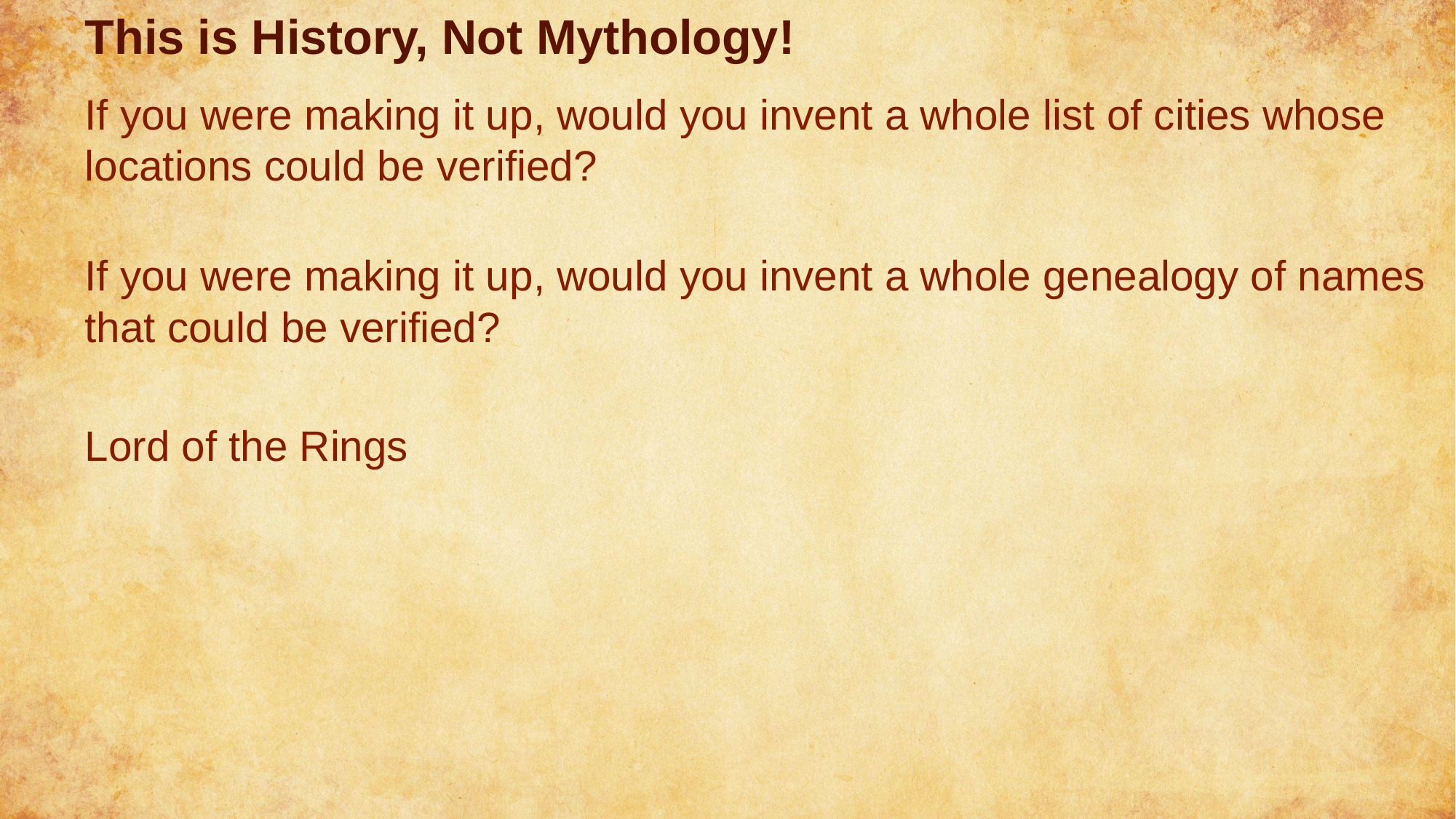

# This is History, Not Mythology!
If you were making it up, would you invent a whole list of cities whose locations could be verified?
If you were making it up, would you invent a whole genealogy of names that could be verified?

Lord of the Rings